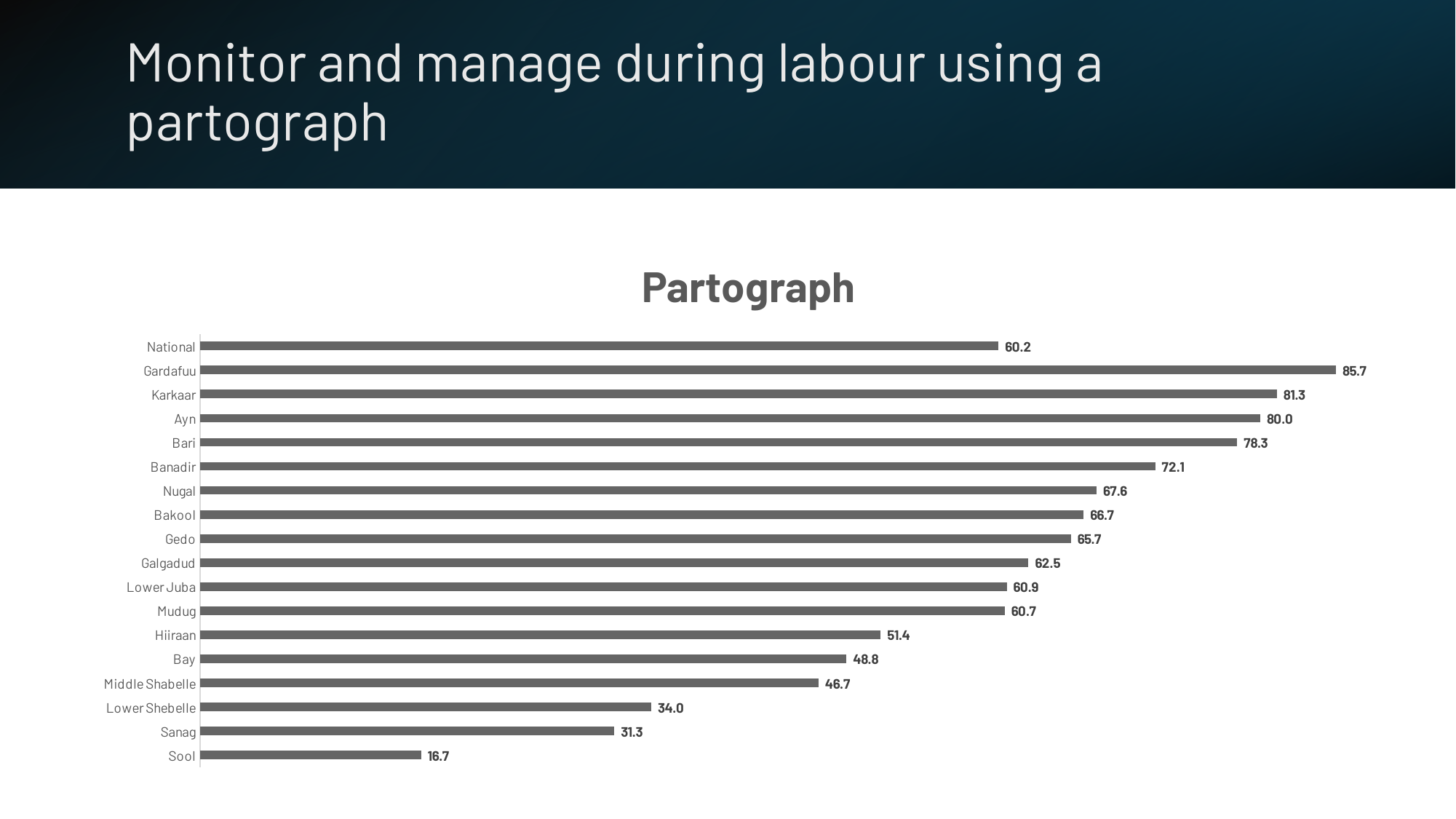

# Monitor and manage during labour using a partograph

### Chart: Partograph

| Category | partograph |
|---|---|
| Sool | 16.6666666666667 |
| Sanag | 31.25 |
| Lower Shebelle | 34.0425531914894 |
| Middle Shabelle | 46.6666666666667 |
| Bay | 48.780487804878 |
| Hiiraan | 51.3513513513513 |
| Mudug | 60.7142857142857 |
| Lower Juba | 60.8695652173913 |
| Galgadud | 62.5 |
| Gedo | 65.7142857142857 |
| Bakool | 66.6666666666667 |
| Nugal | 67.6470588235294 |
| Banadir | 72.0720720720721 |
| Bari | 78.2608695652174 |
| Ayn | 80.0 |
| Karkaar | 81.25 |
| Gardafuu | 85.7142857142857 |
| National | 60.2473498233215 |